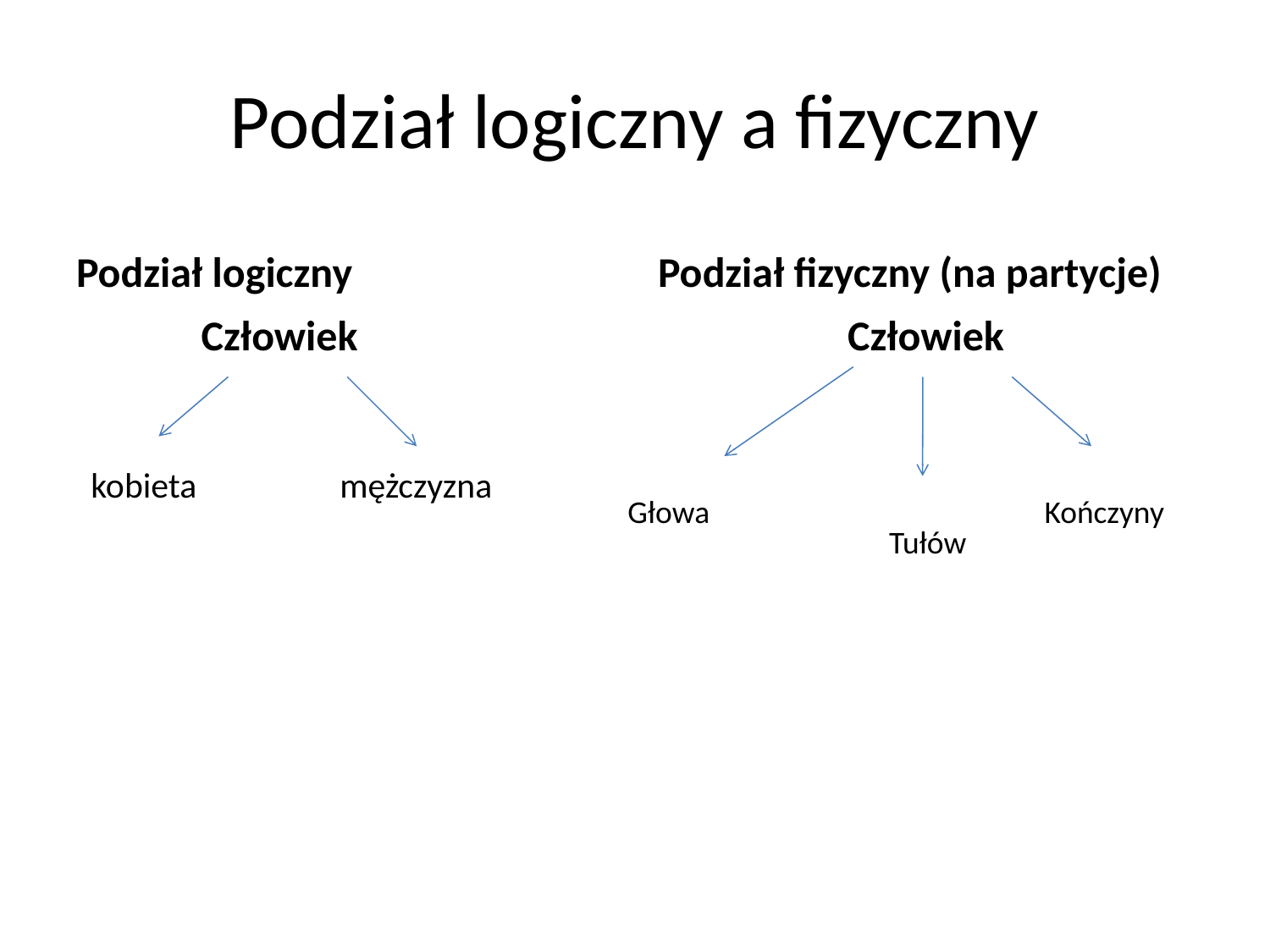

# Podział logiczny a fizyczny
Podział logiczny
Podział fizyczny (na partycje)
Człowiek
Człowiek
kobieta
mężczyzna
Głowa
Kończyny
Tułów